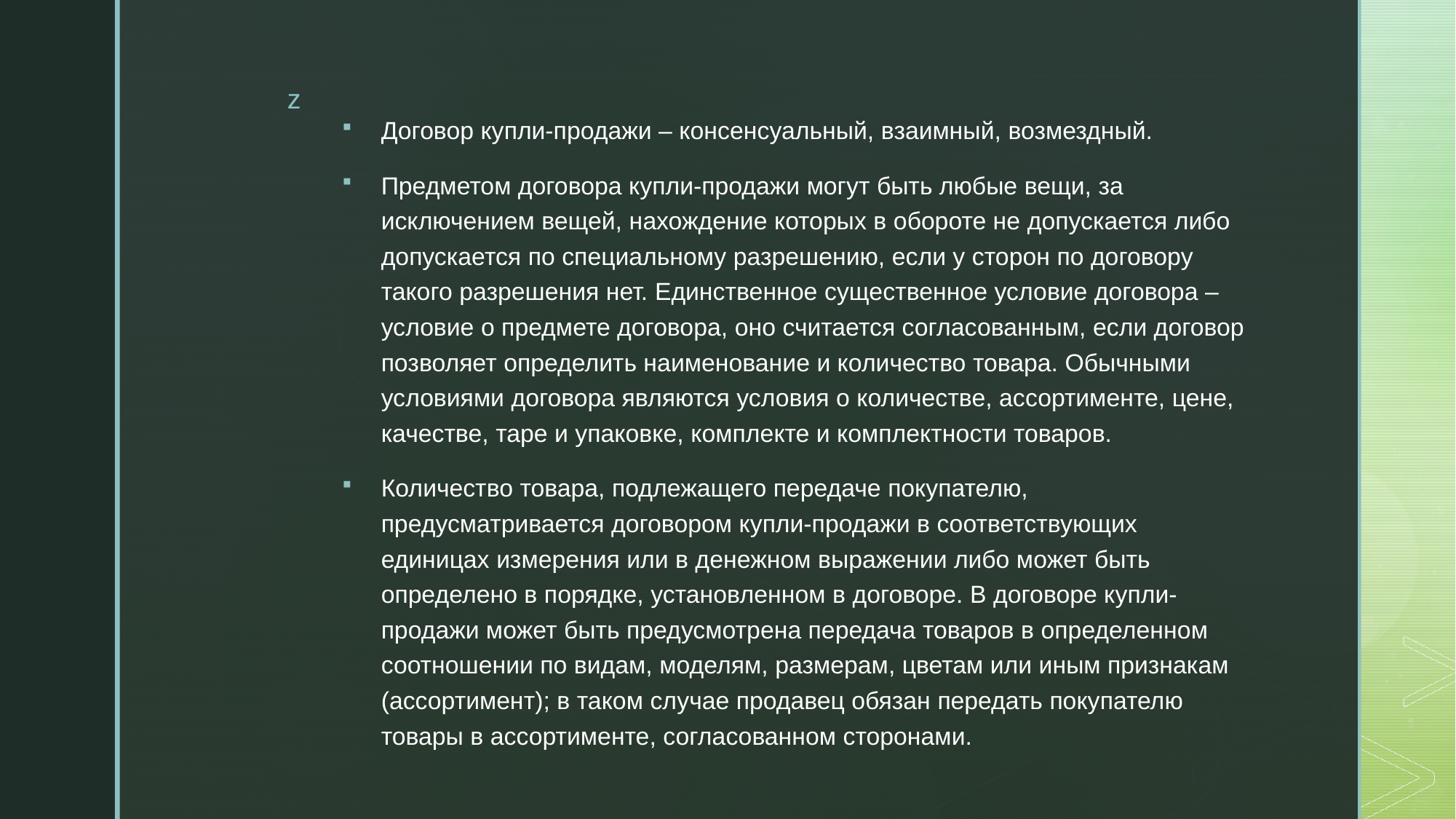

Договор купли-продажи – консенсуальный, взаимный, возмездный.
Предметом договора купли-продажи могут быть любые вещи, за исключением вещей, нахождение которых в обороте не допускается либо допускается по специальному разрешению, если у сторон по договору такого разрешения нет. Единственное существенное условие договора – условие о предмете договора, оно считается согласованным, если договор позволяет определить наименование и количество товара. Обычными условиями договора являются условия о количестве, ассортименте, цене, качестве, таре и упаковке, комплекте и комплектности товаров.
Количество товара, подлежащего передаче покупателю, предусматривается договором купли-продажи в соответствующих единицах измерения или в денежном выражении либо может быть определено в порядке, установленном в договоре. В договоре купли-продажи может быть предусмотрена передача товаров в определенном соотношении по видам, моделям, размерам, цветам или иным признакам (ассортимент); в таком случае продавец обязан передать покупателю товары в ассортименте, согласованном сторонами.